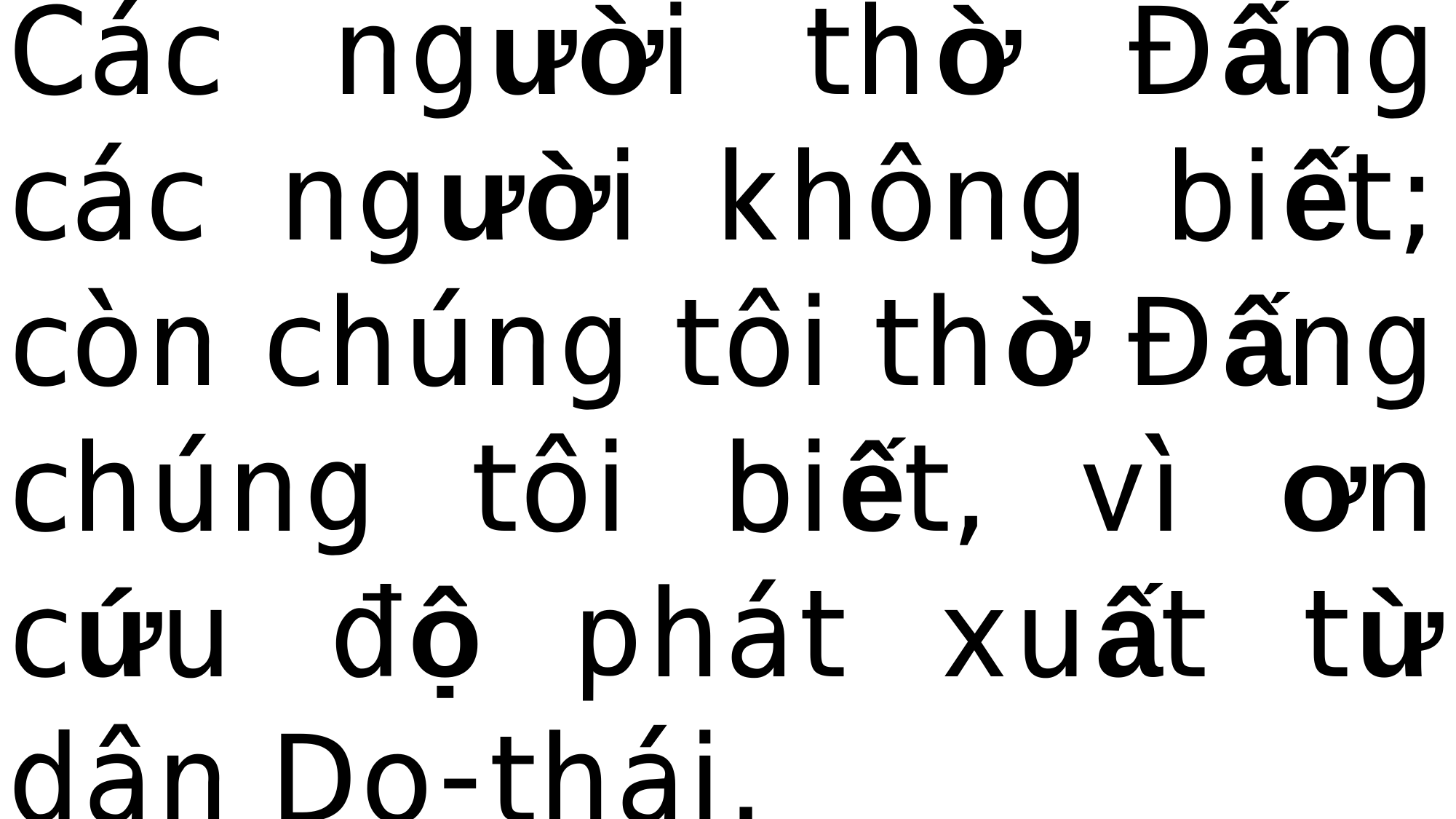

# Các người thờ Đấng các người không biết; còn chúng tôi thờ Đấng chúng tôi biết, vì ơn cứu độ phát xuất từ dân Do-thái.